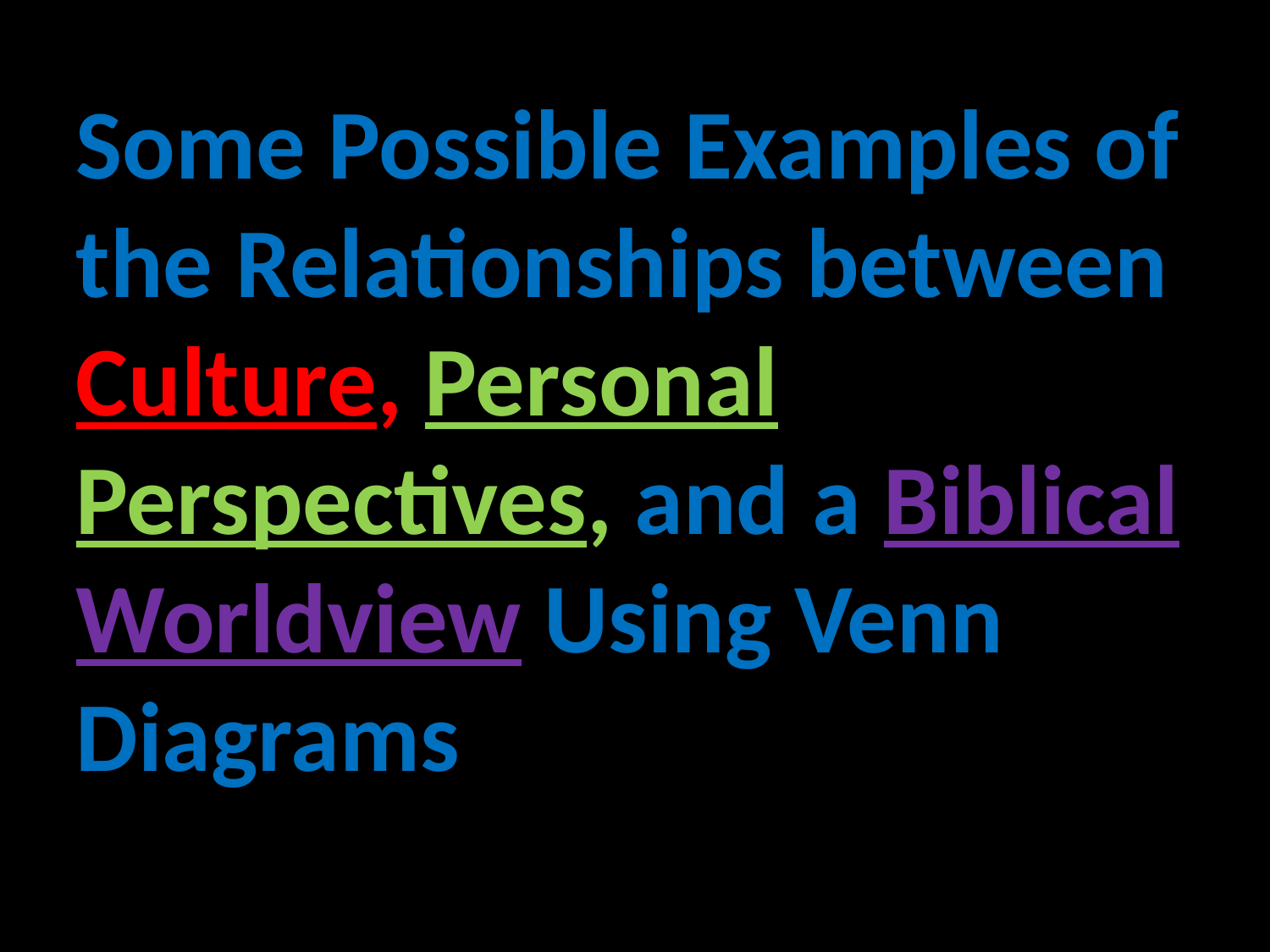

Some Possible Examples of the Relationships between Culture, Personal Perspectives, and a Biblical Worldview Using Venn Diagrams